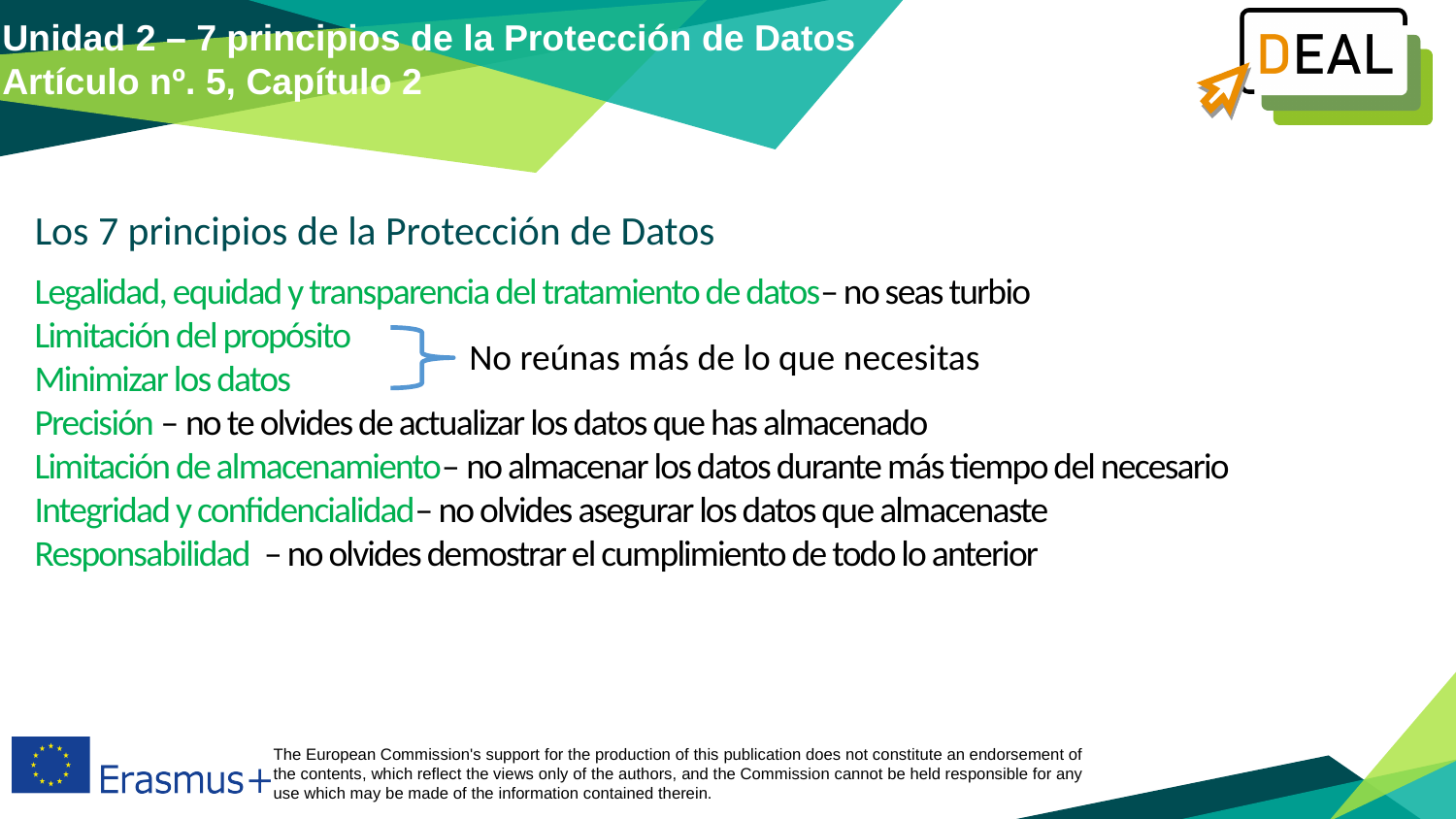

Unidad 2 – 7 principios de la Protección de Datos
Artículo nº. 5, Capítulo 2
Los 7 principios de la Protección de Datos
Legalidad, equidad y transparencia del tratamiento de datos– no seas turbio
Limitación del propósito
Minimizar los datos
Precisión – no te olvides de actualizar los datos que has almacenado
Limitación de almacenamiento– no almacenar los datos durante más tiempo del necesario
Integridad y confidencialidad– no olvides asegurar los datos que almacenaste
Responsabilidad  – no olvides demostrar el cumplimiento de todo lo anterior

No reúnas más de lo que necesitas